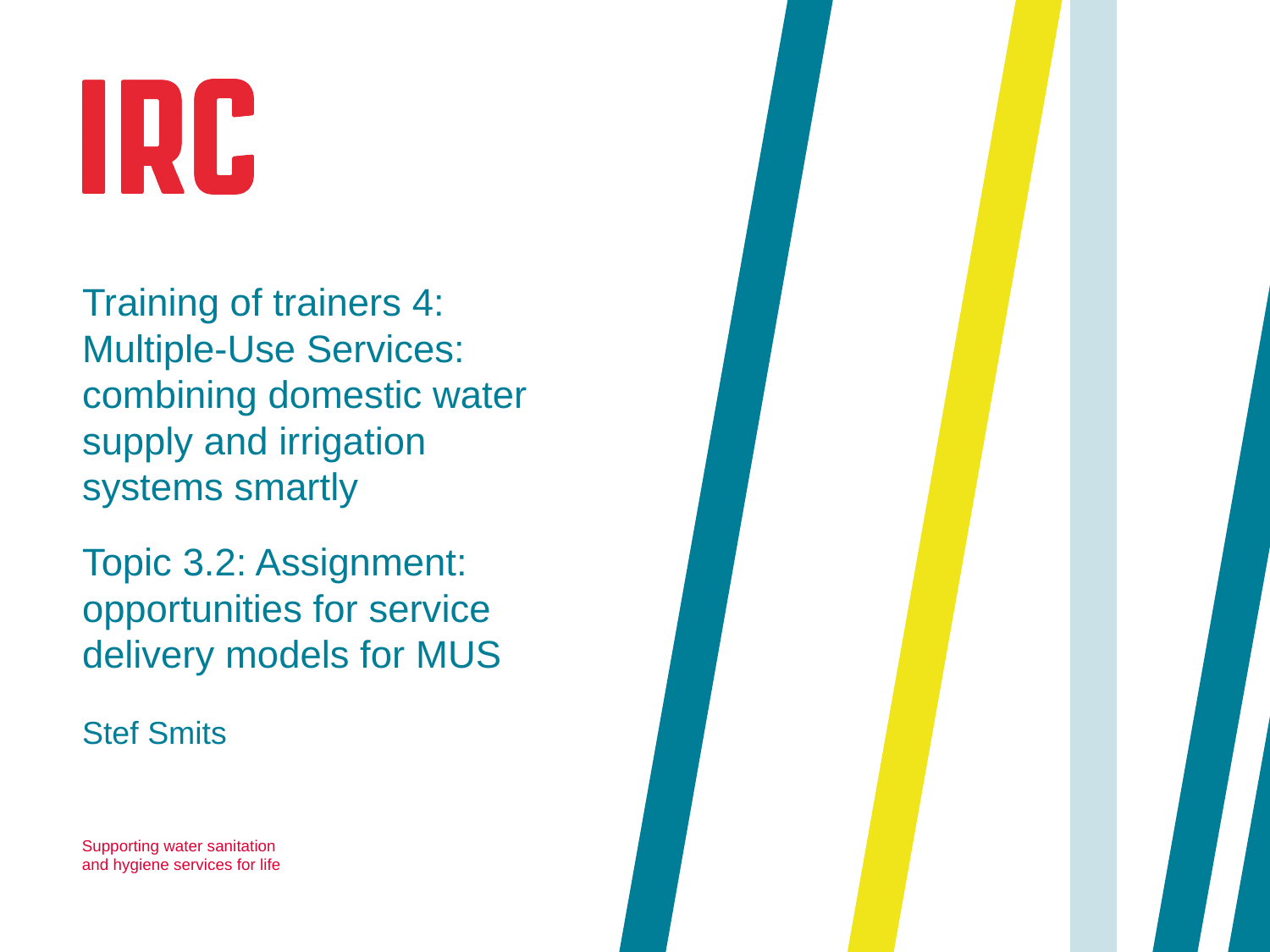

Training of trainers 4: Multiple-Use Services: combining domestic water supply and irrigation systems smartly
Topic 3.2: Assignment: opportunities for service delivery models for MUS
Stef Smits